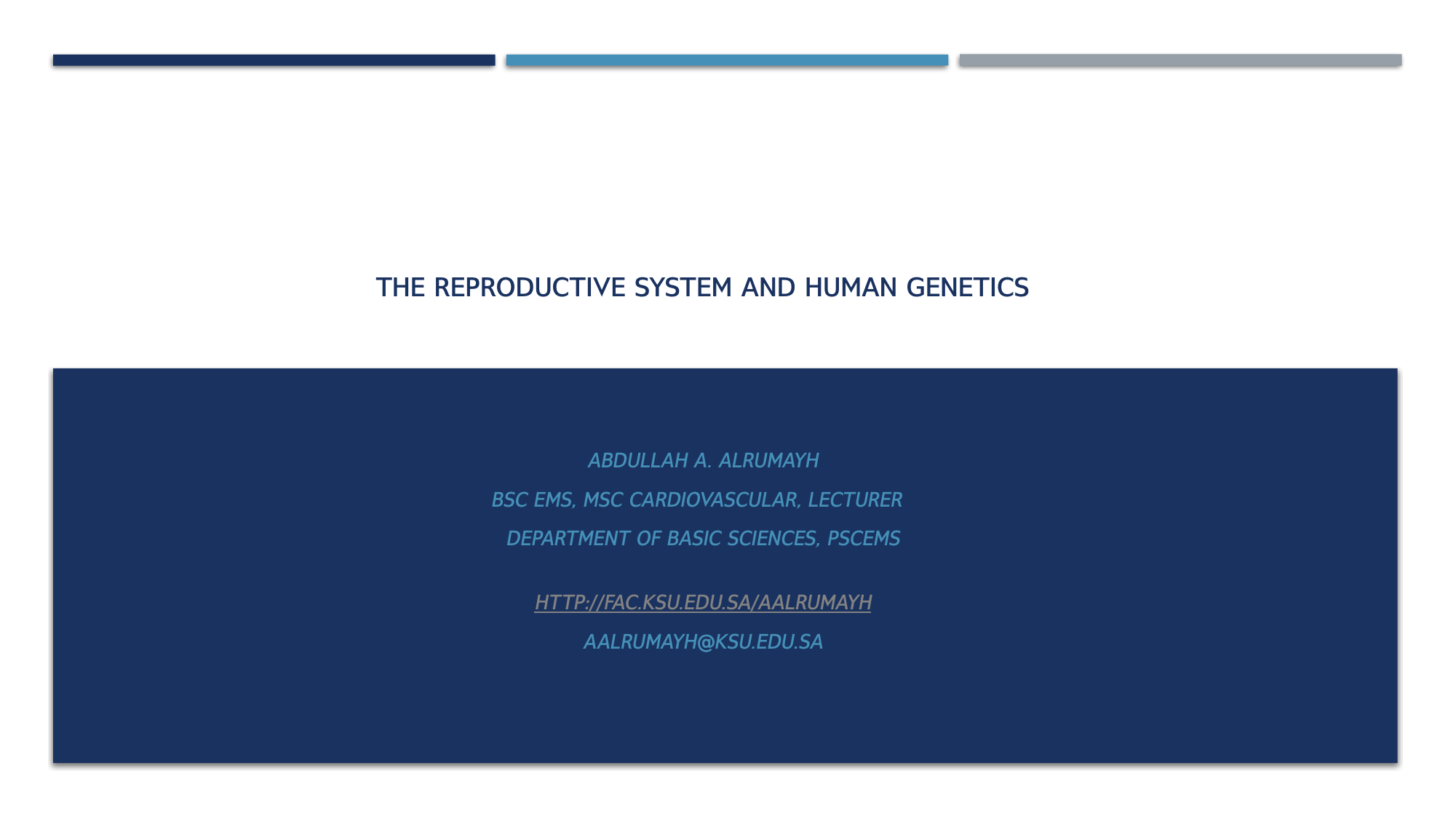

# The Reproductive System and Human Genetics
Abdullah A. Alrumayh
BSc EMS, MSc Cardiovascular, Lecturer
Department of Basic Sciences, PSCEMS
http://fac.ksu.edu.sa/aalrumayh
aalrumayh@ksu.edu.sa